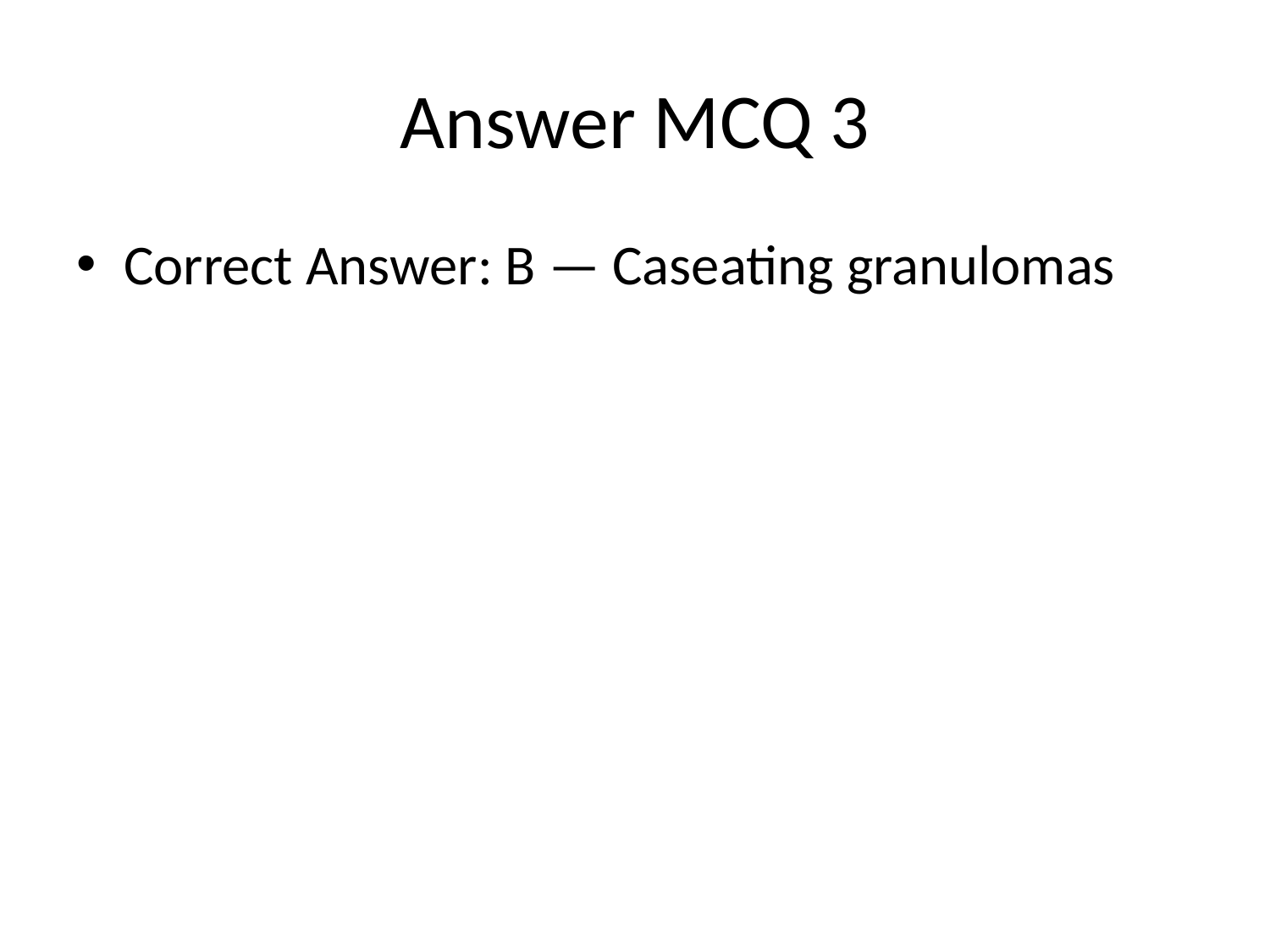

# Answer MCQ 3
Correct Answer: B — Caseating granulomas